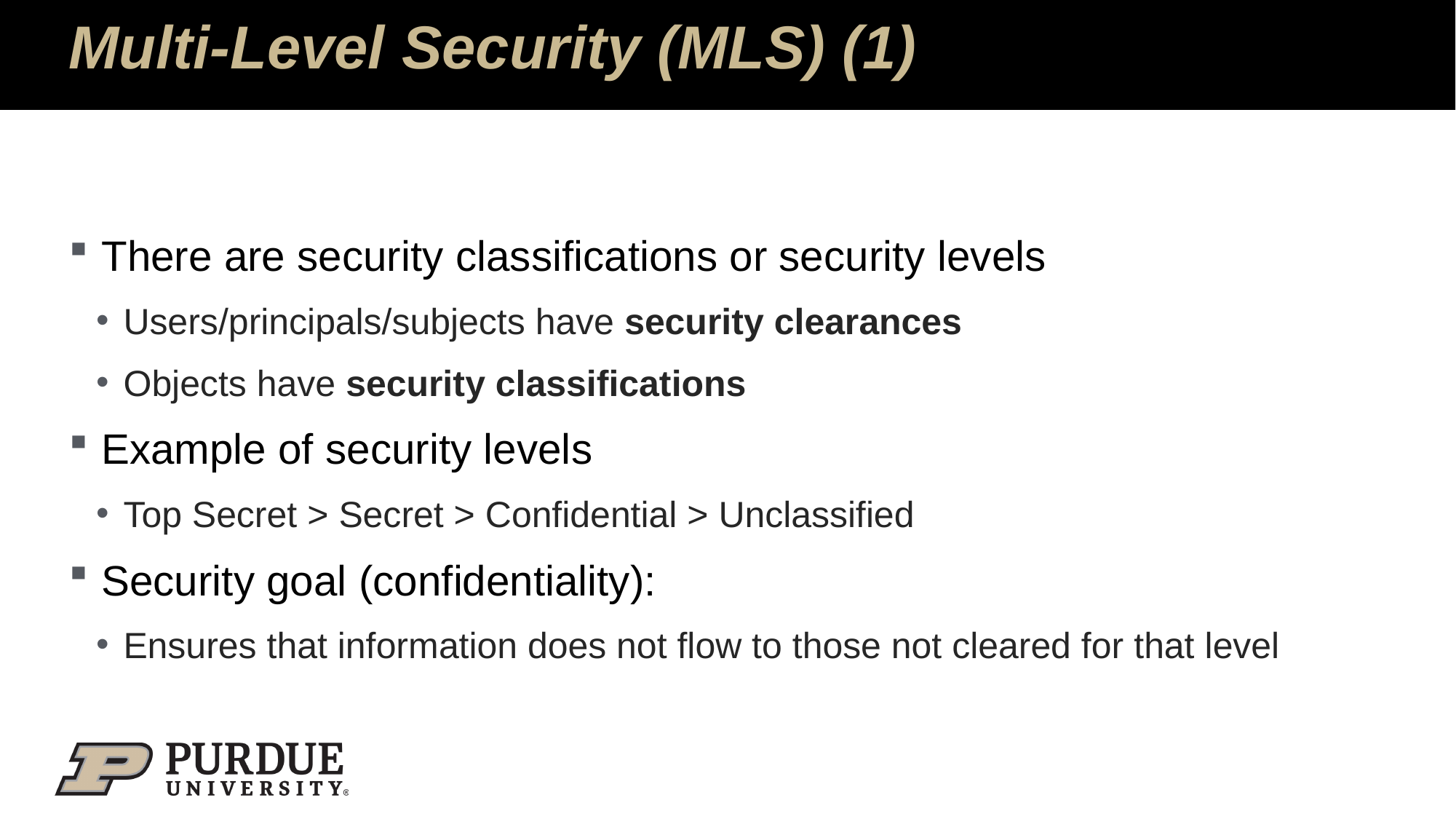

# Multi-Level Security (MLS) (1)

There are security classifications or security levels
Users/principals/subjects have security clearances
Objects have security classifications
Example of security levels
Top Secret > Secret > Confidential > Unclassified
Security goal (confidentiality):
Ensures that information does not flow to those not cleared for that level